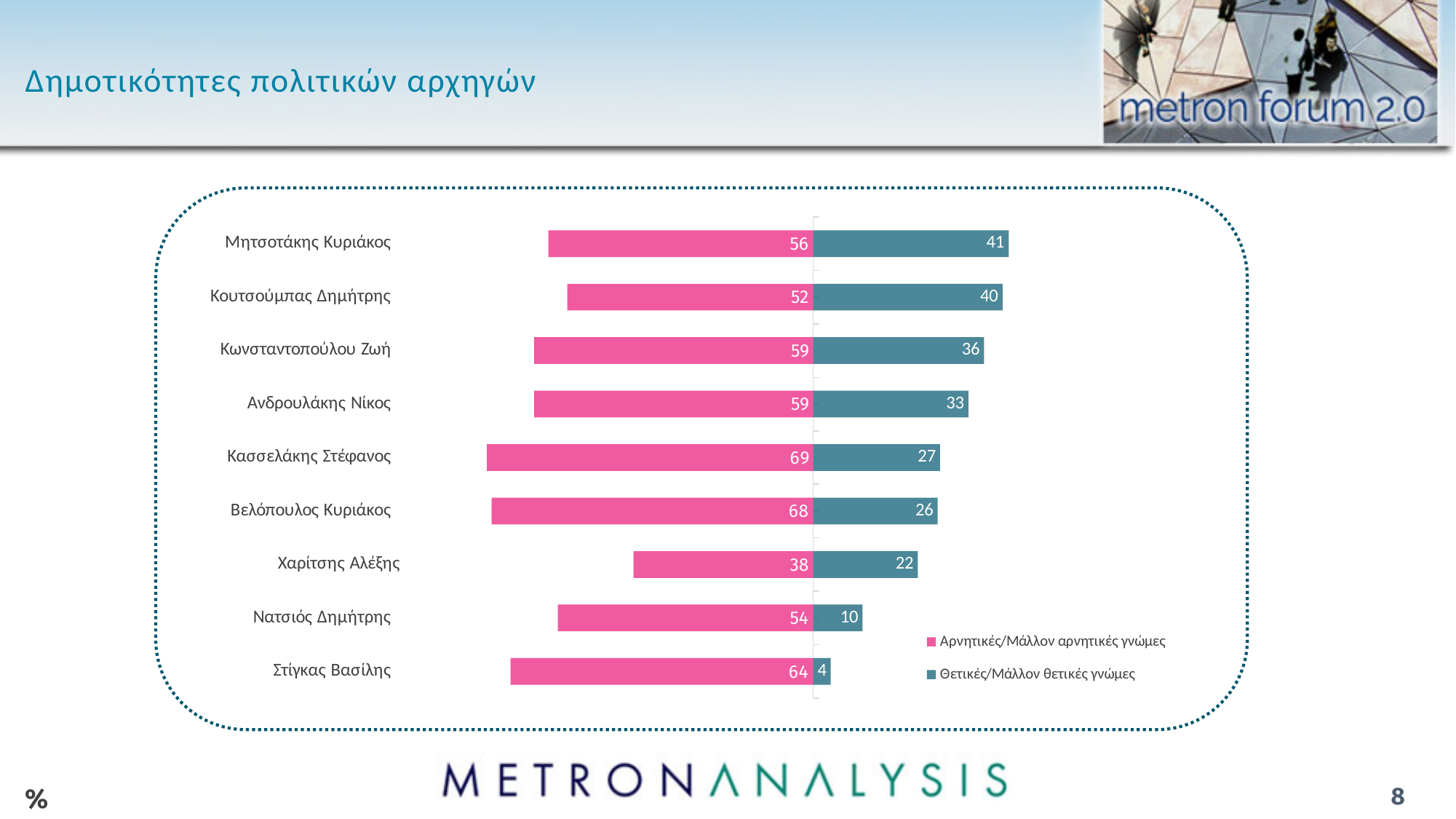

# Δημοτικότητες πολιτικών αρχηγών

### Chart

| Category | Αρνητικές/Μάλλον αρνητικές γνώμες | Θετικές/Μάλλον θετικές γνώμες |
|---|---|---|
|  Μητσοτάκης Κυριάκος   | -56.0 | 41.3 |
|  Κουτσούμπας Δημήτρης   | -52.0 | 40.0 |
|  Κωνσταντοπούλου Ζωή   | -59.0 | 36.1 |
|  Ανδρουλάκης Νίκος   | -59.0 | 32.8 |
|  Κασσελάκης Στέφανος   | -69.0 | 26.8 |
|  Βελόπουλος Κυριάκος   | -68.0 | 26.3 |
| Χαρίτσης Αλέξης | -38.0 | 22.1 |
|  Νατσιός Δημήτρης   | -54.0 | 10.4 |
|  Στίγκας Βασίλης   | -64.0 | 3.7 |
%
8